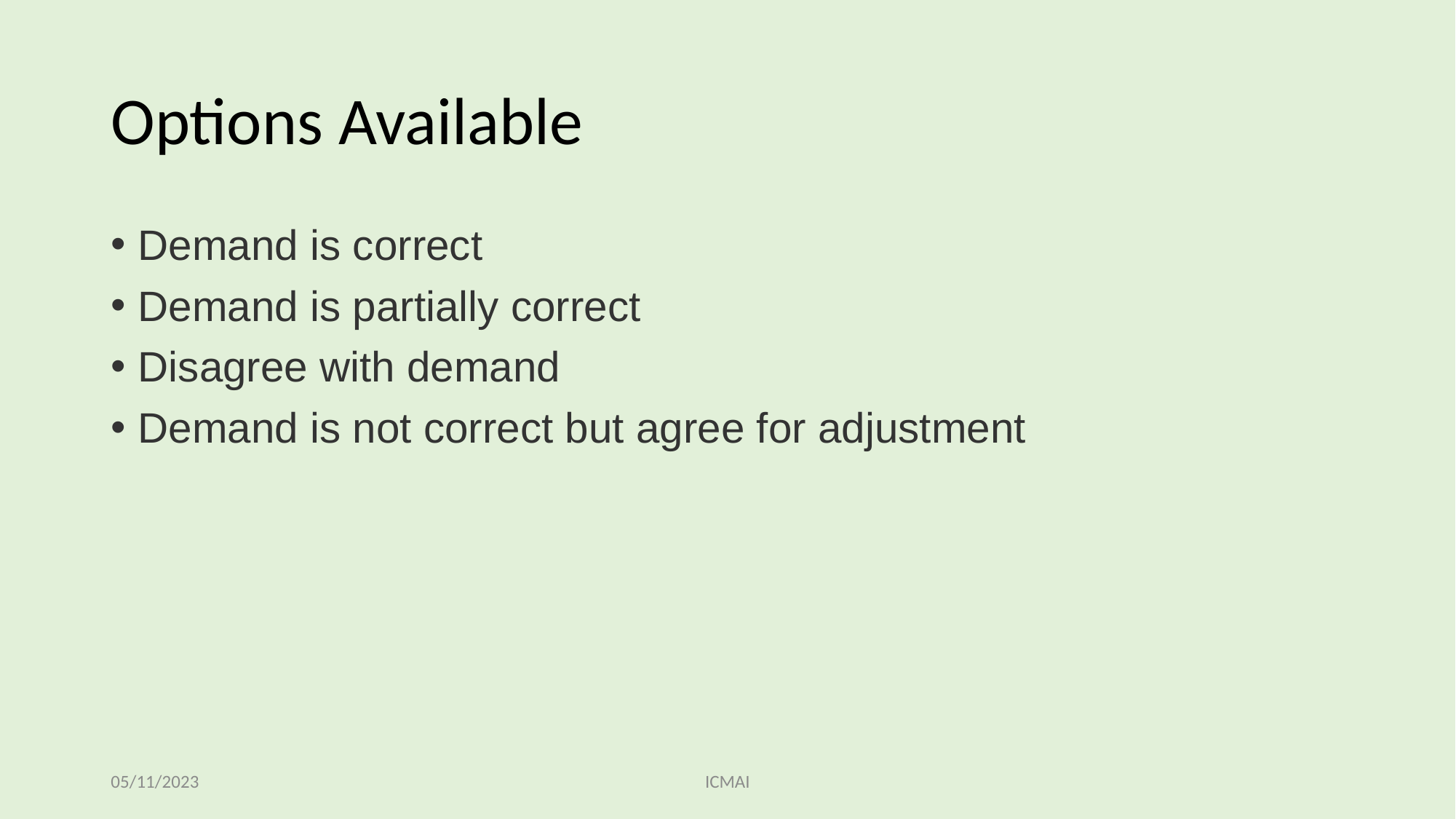

# Options Available
Demand is correct
Demand is partially correct
Disagree with demand
Demand is not correct but agree for adjustment

05/11/2023
ICMAI